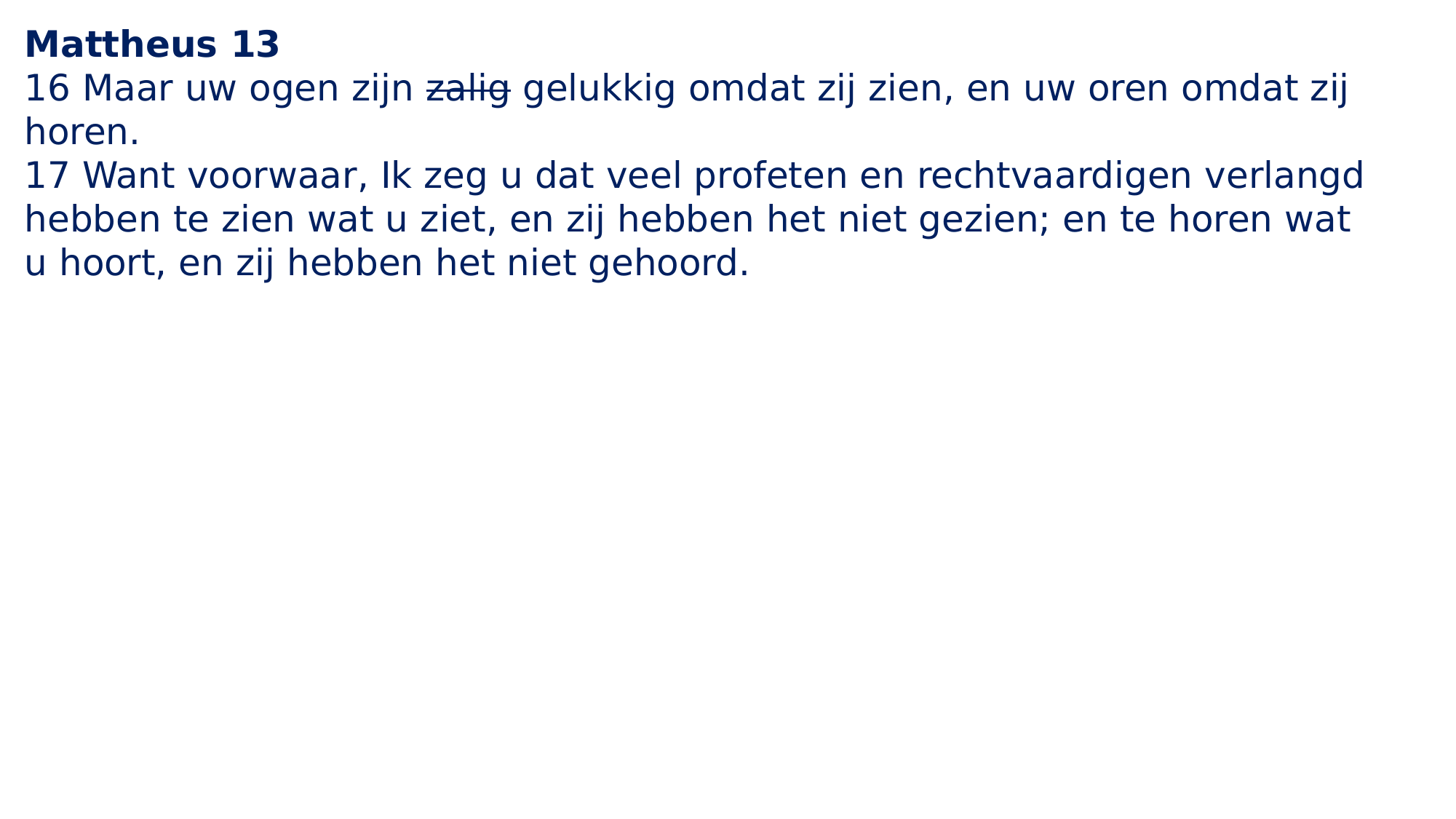

Mattheus 13
16 Maar uw ogen zijn zalig gelukkig omdat zij zien, en uw oren omdat zij horen.
17 Want voorwaar, Ik zeg u dat veel profeten en rechtvaardigen verlangd hebben te zien wat u ziet, en zij hebben het niet gezien; en te horen wat u hoort, en zij hebben het niet gehoord.